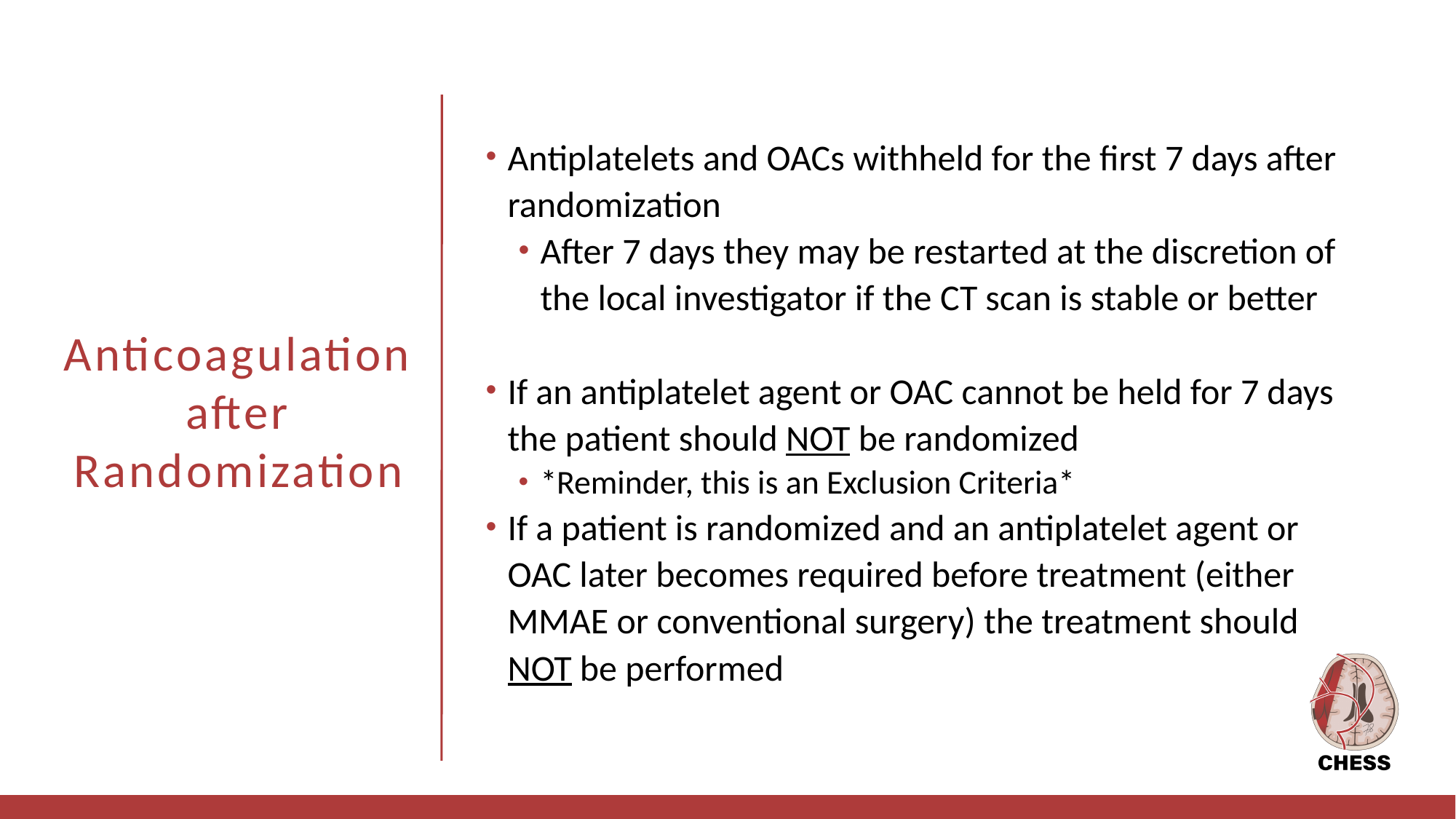

Antiplatelets and OACs withheld for the first 7 days after randomization
After 7 days they may be restarted at the discretion of the local investigator if the CT scan is stable or better

If an antiplatelet agent or OAC cannot be held for 7 days the patient should NOT be randomized
*Reminder, this is an Exclusion Criteria*
If a patient is randomized and an antiplatelet agent or OAC later becomes required before treatment (either MMAE or conventional surgery) the treatment should NOT be performed
# Anticoagulation after Randomization